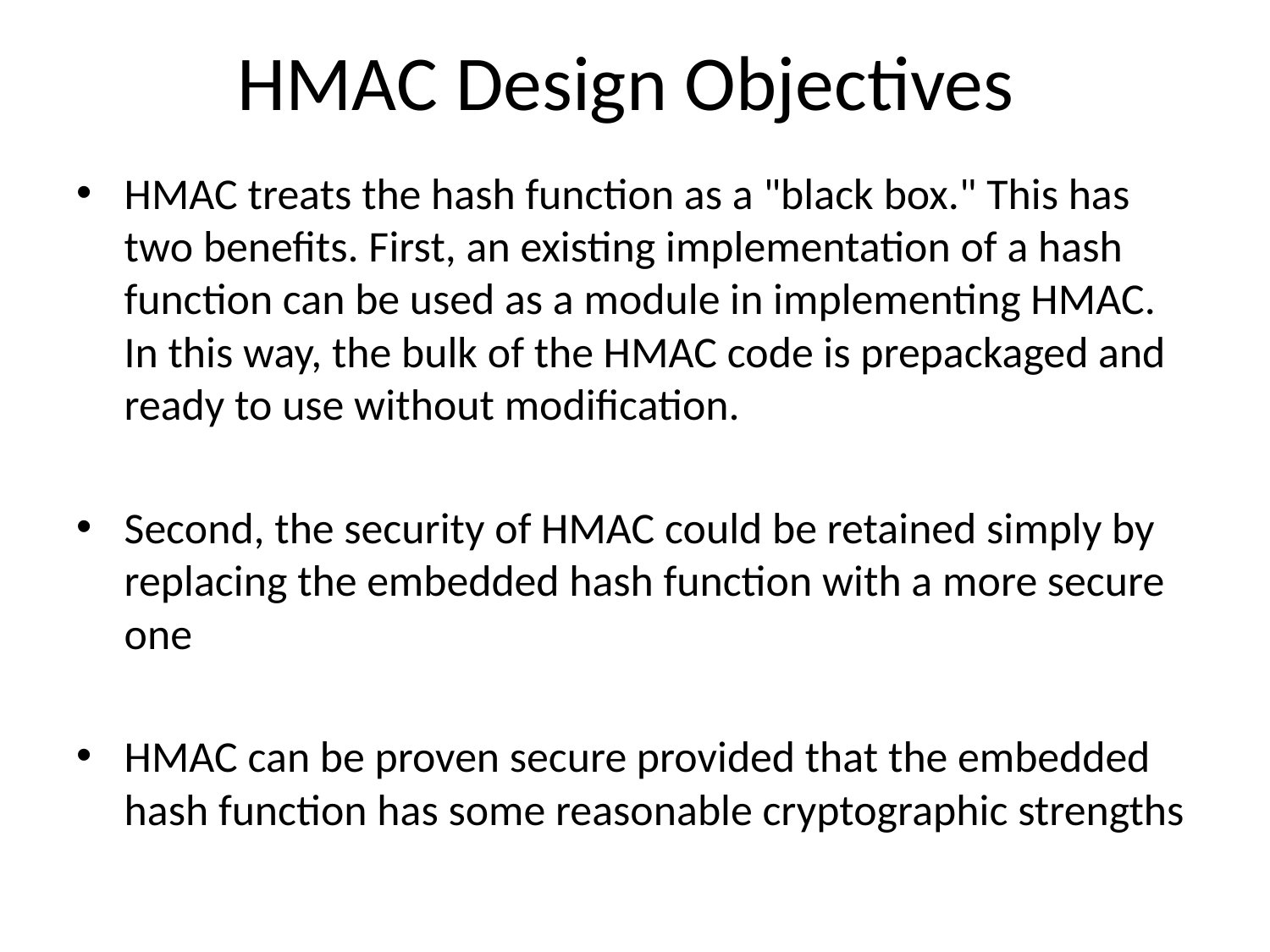

# HMAC Design Objectives
HMAC treats the hash function as a "black box." This has two benefits. First, an existing implementation of a hash function can be used as a module in implementing HMAC. In this way, the bulk of the HMAC code is prepackaged and ready to use without modification.

Second, the security of HMAC could be retained simply by replacing the embedded hash function with a more secure one

HMAC can be proven secure provided that the embedded hash function has some reasonable cryptographic strengths